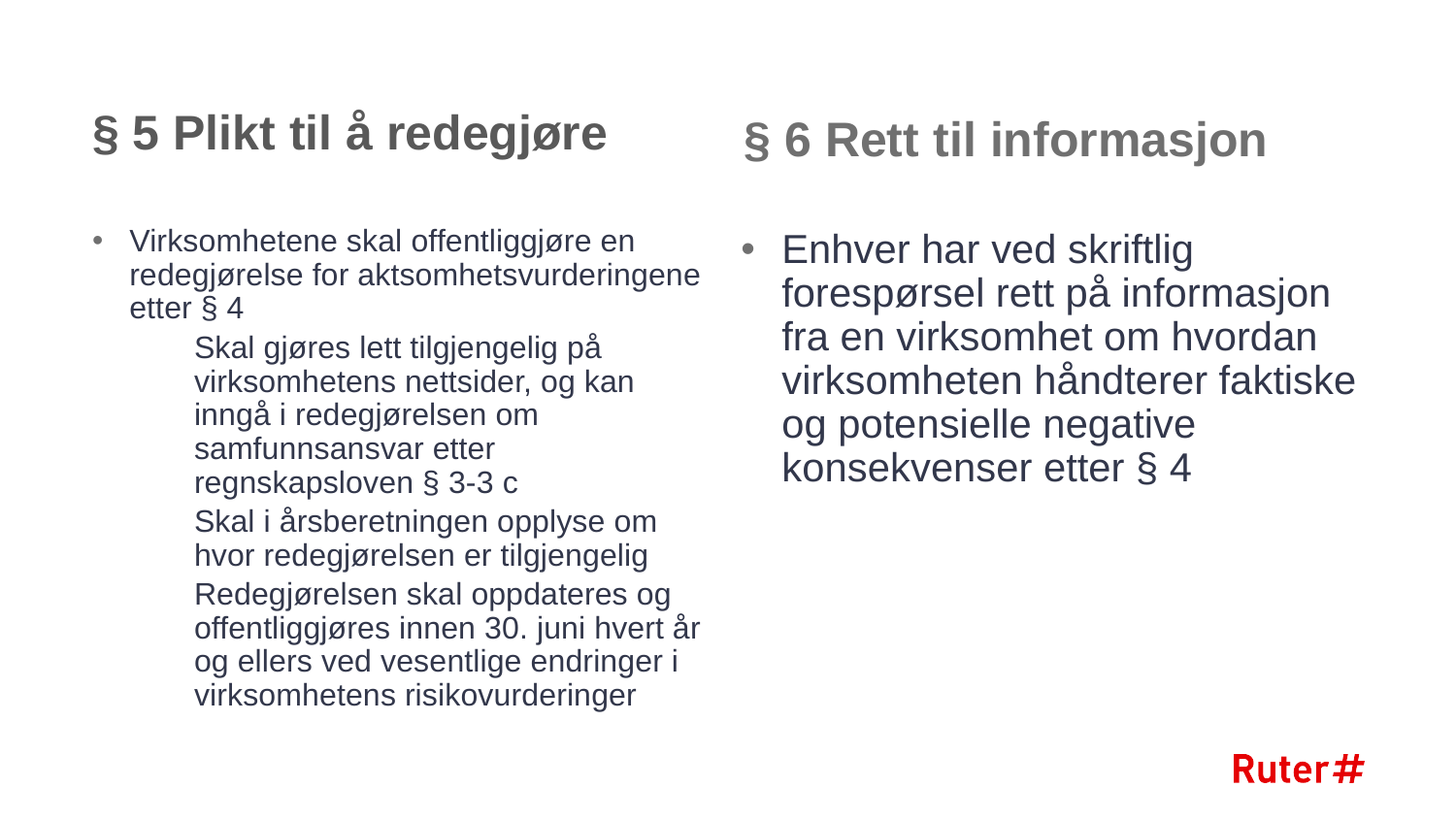

# § 5 Plikt til å redegjøre
§ 6 Rett til informasjon
Virksomhetene skal offentliggjøre en redegjørelse for aktsomhetsvurderingene etter § 4
Skal gjøres lett tilgjengelig på virksomhetens nettsider, og kan inngå i redegjørelsen om samfunnsansvar etter regnskapsloven § 3-3 c
Skal i årsberetningen opplyse om hvor redegjørelsen er tilgjengelig
Redegjørelsen skal oppdateres og offentliggjøres innen 30. juni hvert år og ellers ved vesentlige endringer i virksomhetens risikovurderinger
Enhver har ved skriftlig forespørsel rett på informasjon fra en virksomhet om hvordan virksomheten håndterer faktiske og potensielle negative konsekvenser etter § 4